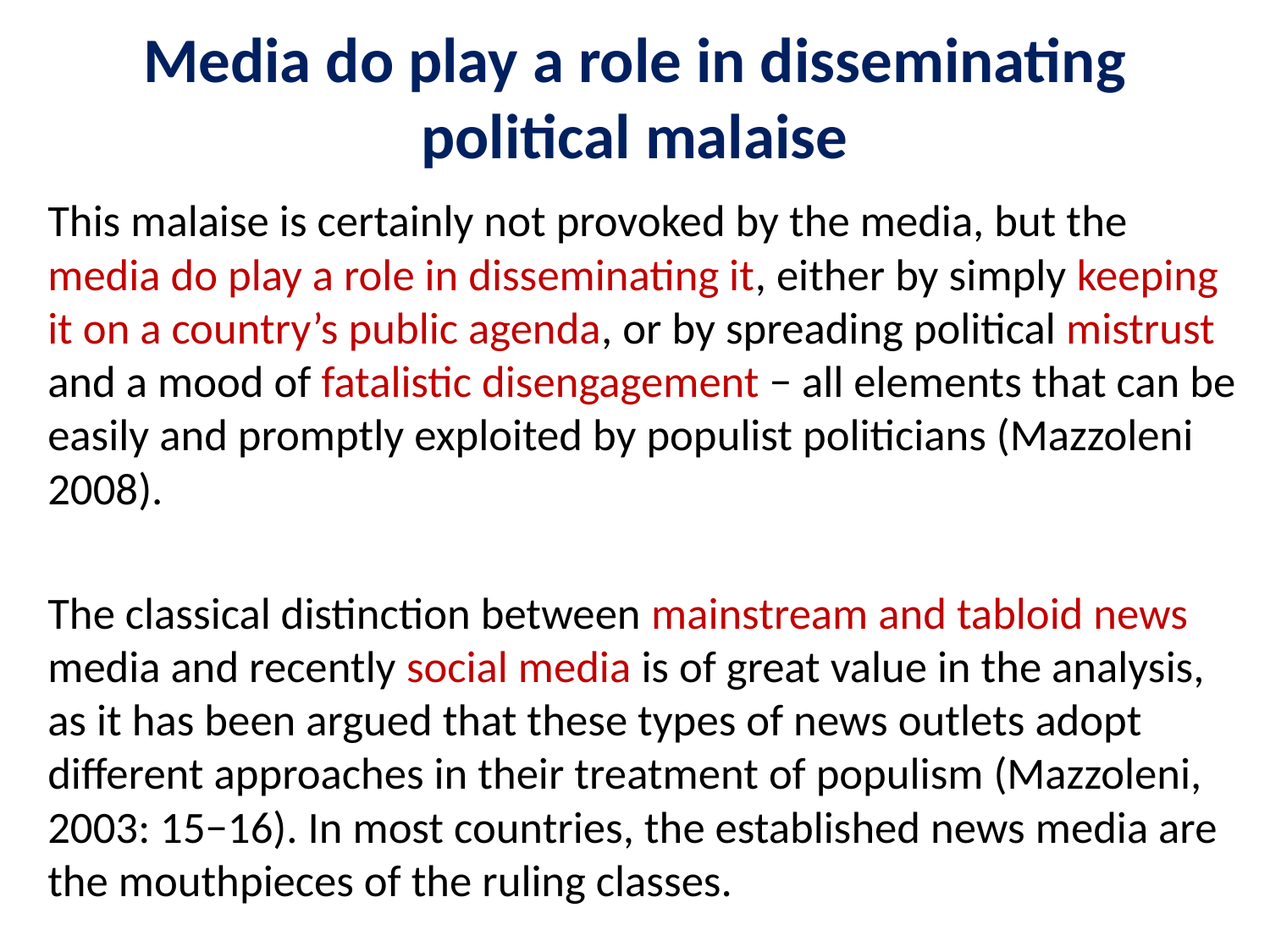

# Media do play a role in disseminating political malaise
This malaise is certainly not provoked by the media, but the media do play a role in disseminating it, either by simply keeping it on a country’s public agenda, or by spreading political mistrust and a mood of fatalistic disengagement − all elements that can be easily and promptly exploited by populist politicians (Mazzoleni 2008).

The classical distinction between mainstream and tabloid news media and recently social media is of great value in the analysis, as it has been argued that these types of news outlets adopt different approaches in their treatment of populism (Mazzoleni, 2003: 15−16). In most countries, the established news media are the mouthpieces of the ruling classes.